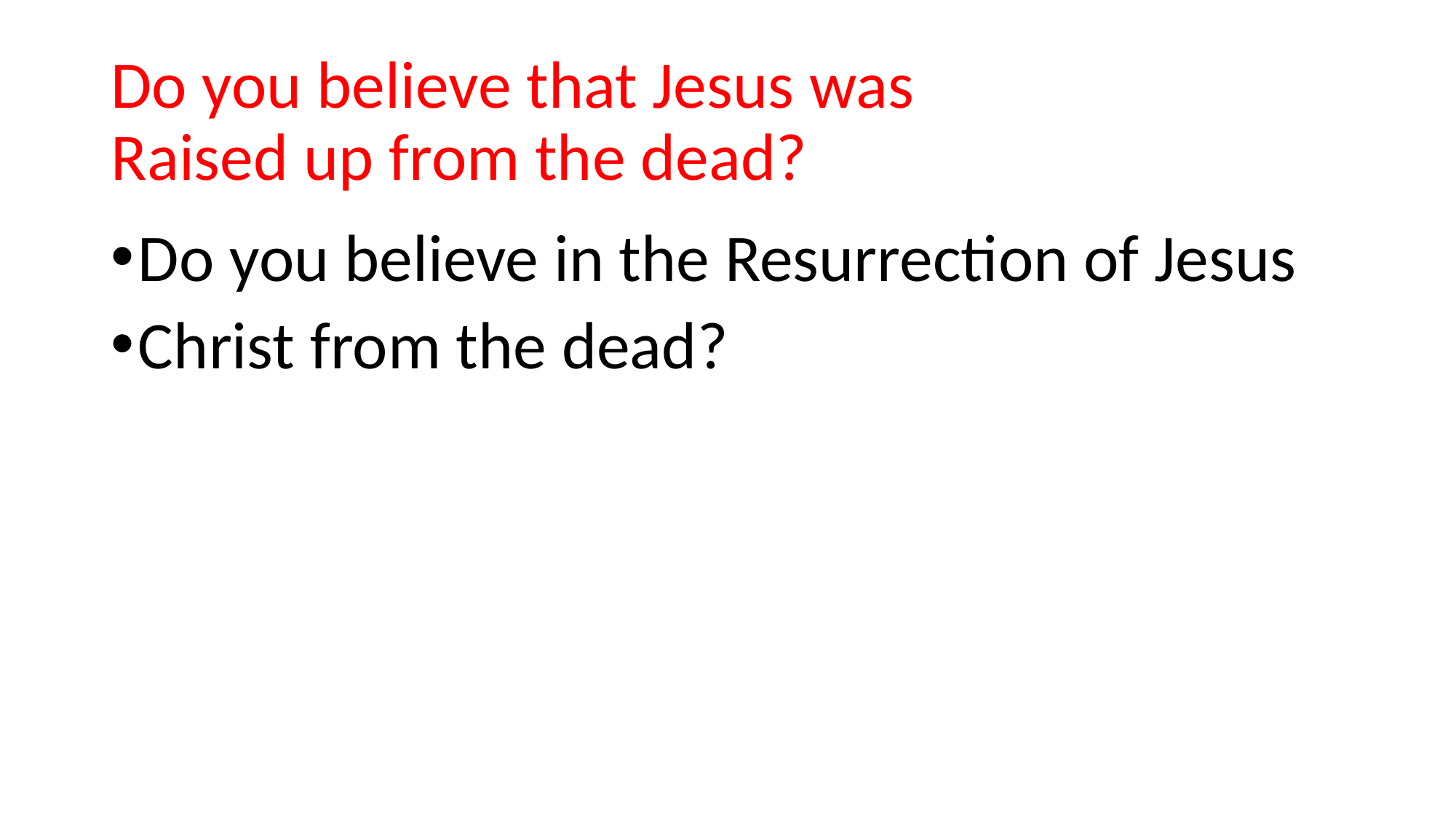

# Do you believe that Jesus was Raised up from the dead?
Do you believe in the Resurrection of Jesus
Christ from the dead?